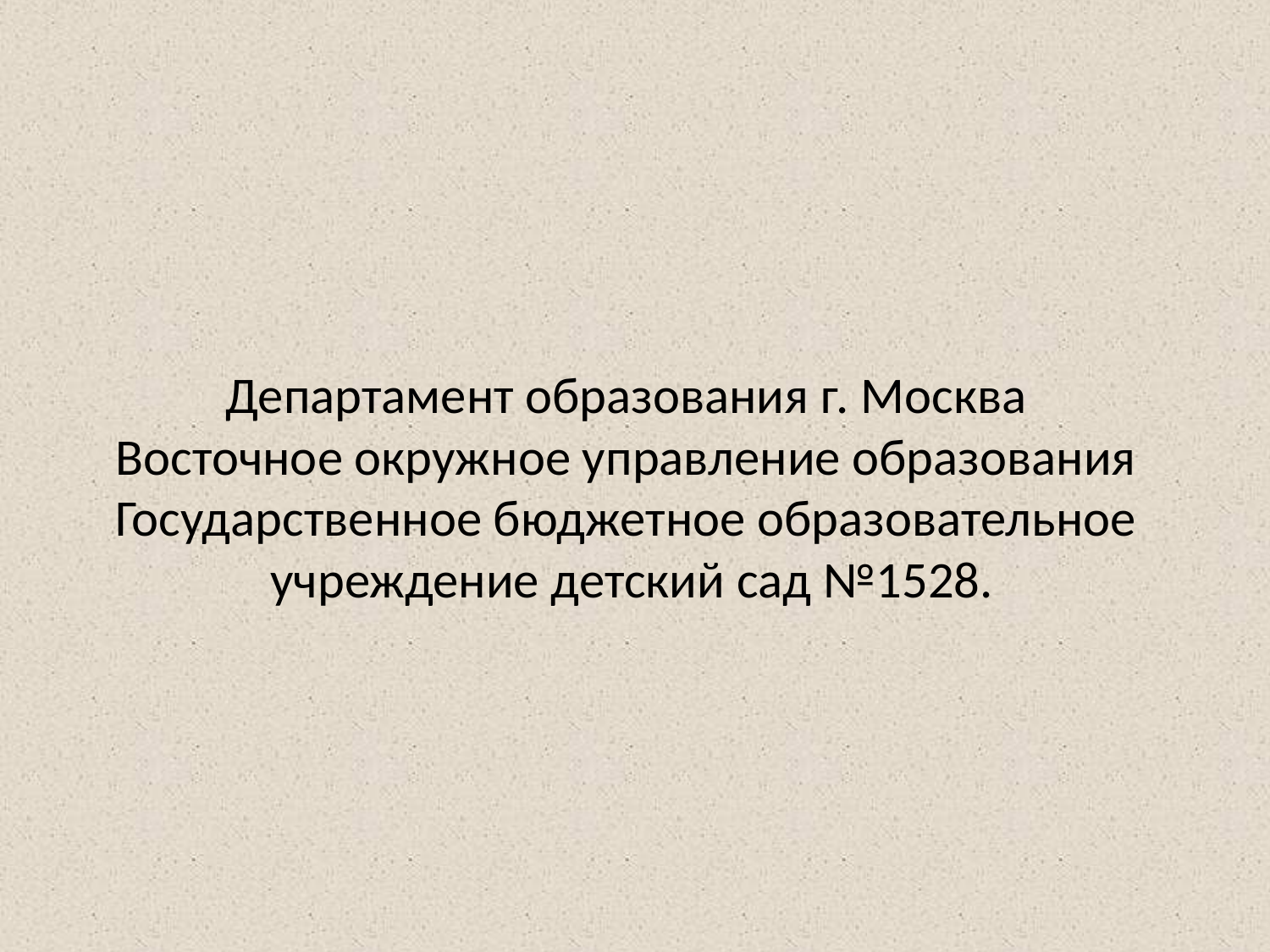

# Департамент образования г. Москва Восточное окружное управление образования Государственное бюджетное образовательное учреждение детский сад №1528.